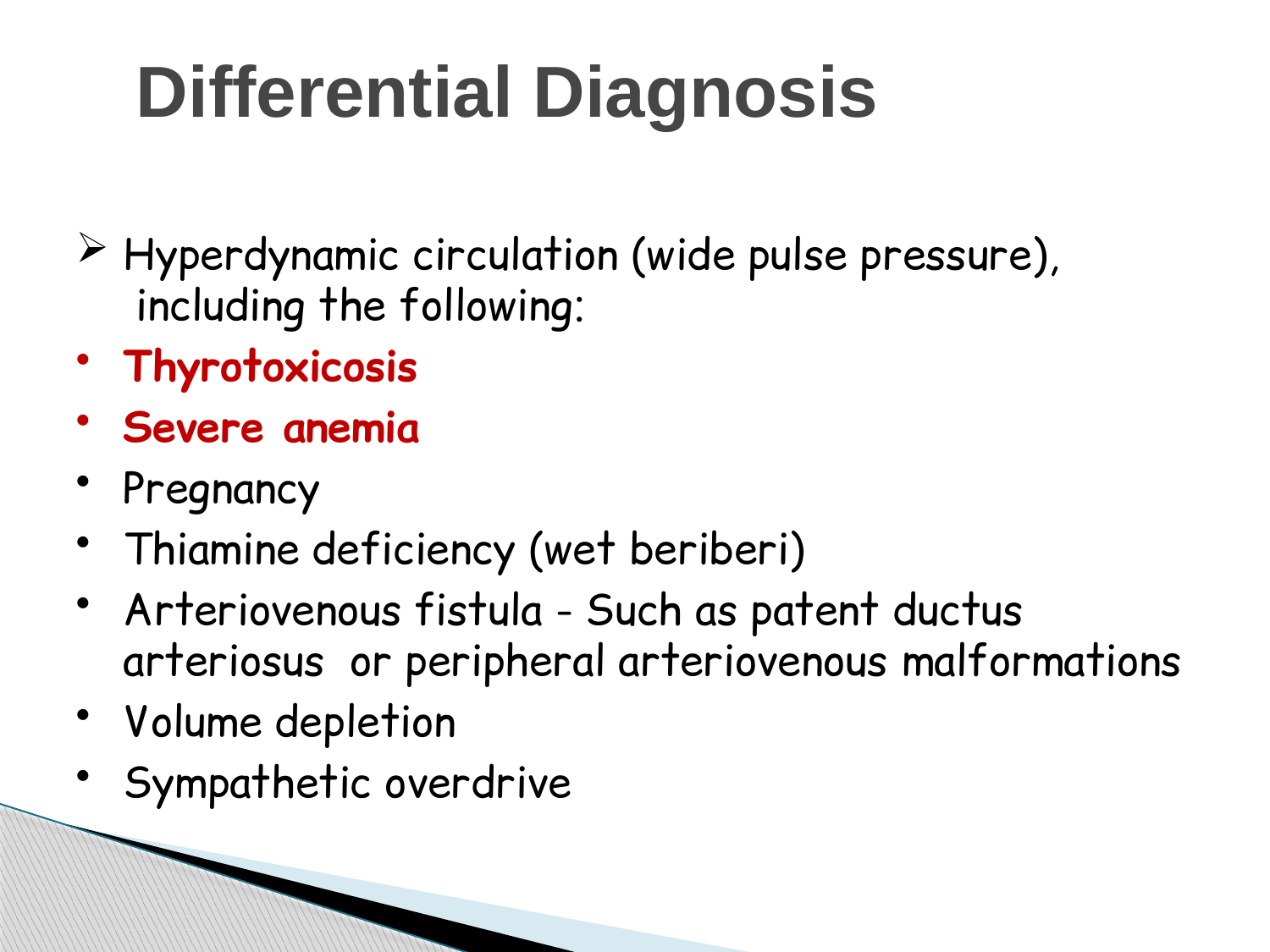

# Differential Diagnosis
Hyperdynamic circulation (wide pulse pressure),  including the following:
Thyrotoxicosis
Severe anemia
Pregnancy
Thiamine deficiency (wet beriberi)
Arteriovenous fistula - Such as patent ductus arteriosus  or peripheral arteriovenous malformations
Volume depletion
Sympathetic overdrive